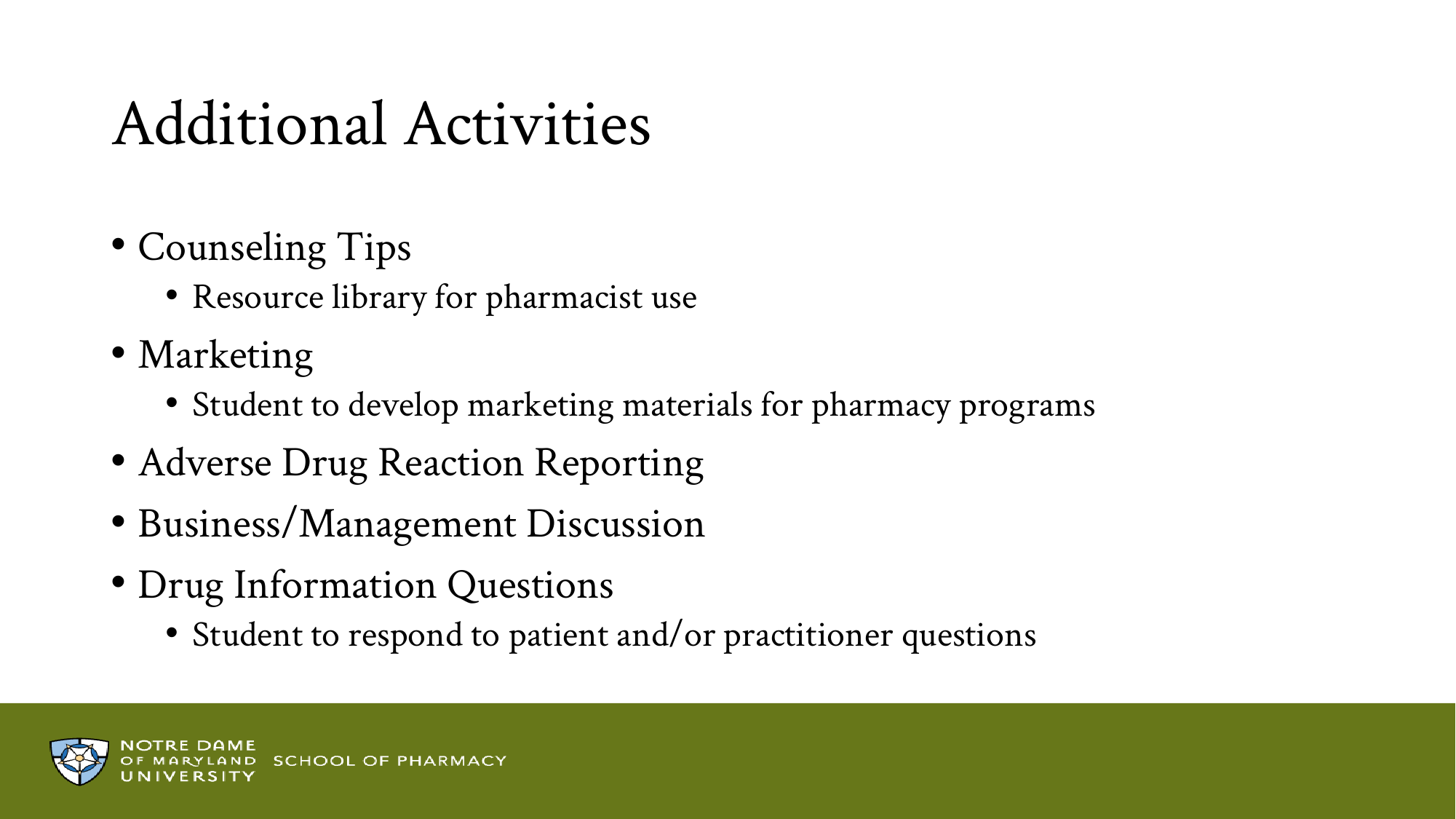

# Additional Activities
Counseling Tips
Resource library for pharmacist use
Marketing
Student to develop marketing materials for pharmacy programs
Adverse Drug Reaction Reporting
Business/Management Discussion
Drug Information Questions
Student to respond to patient and/or practitioner questions